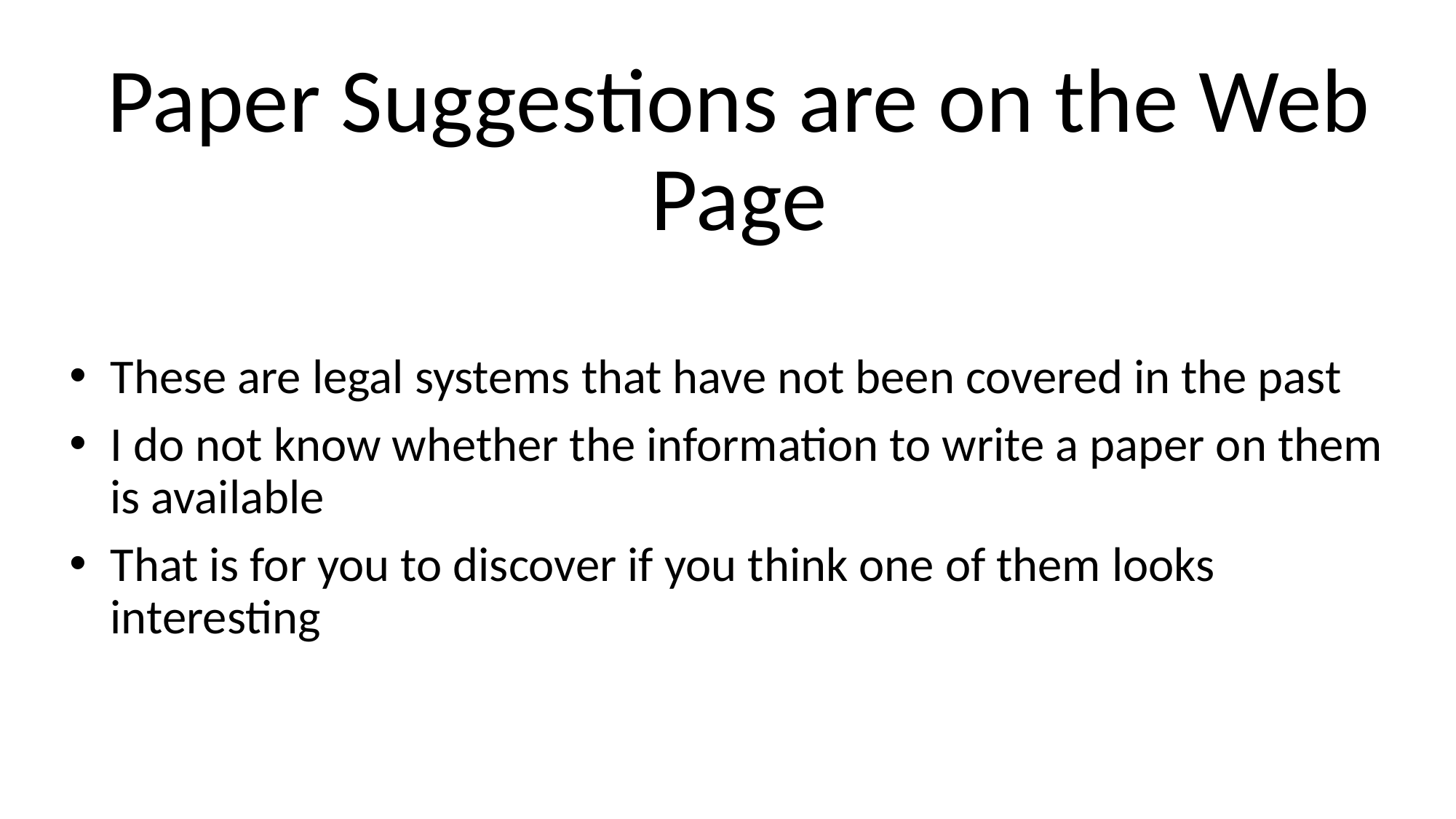

# Paper Suggestions are on the Web Page
These are legal systems that have not been covered in the past
I do not know whether the information to write a paper on them is available
That is for you to discover if you think one of them looks interesting